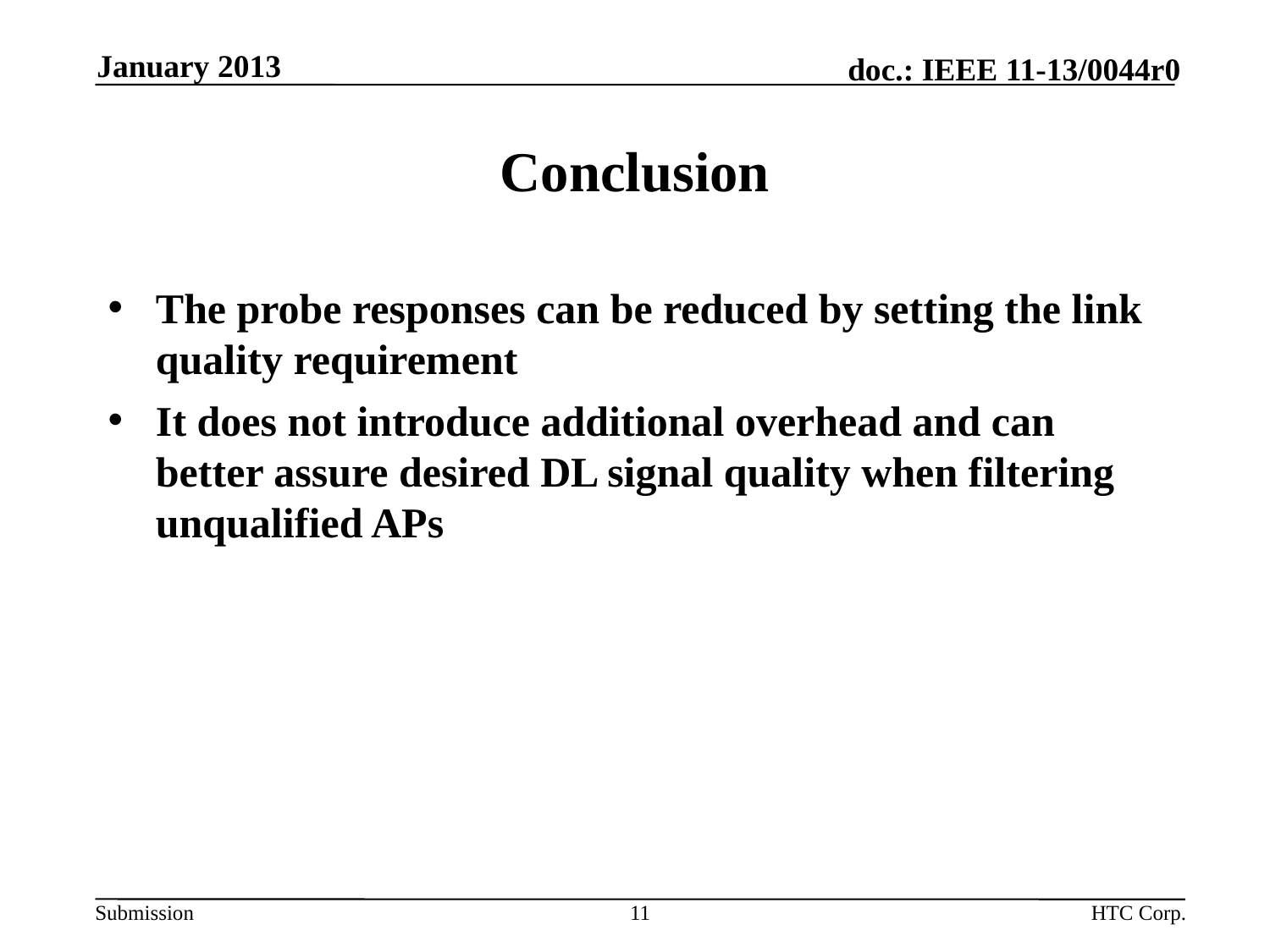

January 2013
# Conclusion
The probe responses can be reduced by setting the link quality requirement
It does not introduce additional overhead and can better assure desired DL signal quality when filtering unqualified APs
11
HTC Corp.